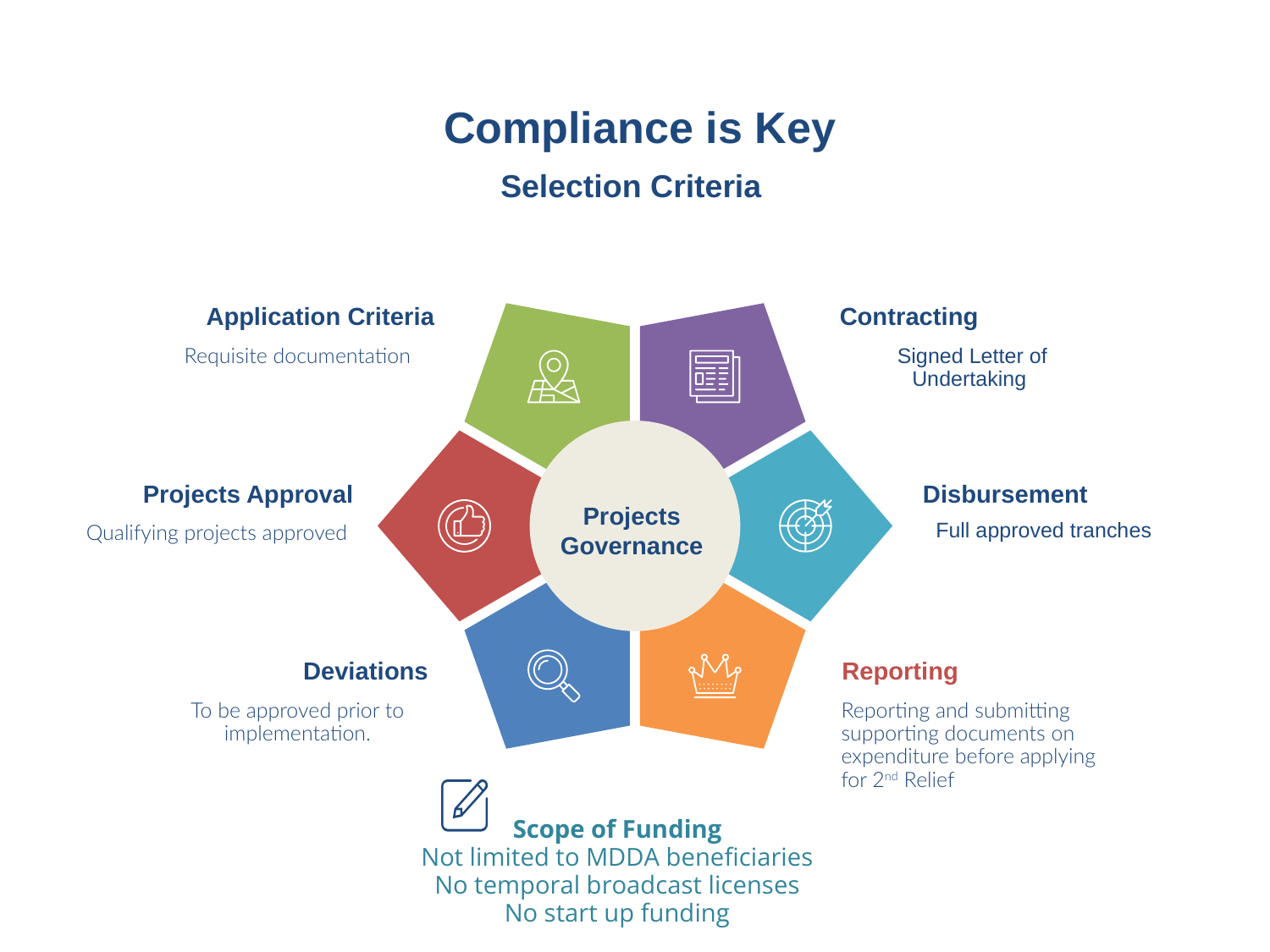

Compliance is Key
Selection Criteria
Application Criteria
Contracting

Requisite documentation
Signed Letter of Undertaking

Projects Approval
Disbursement
Projects
Governance

Full approved tranches
Qualifying projects approved

Deviations
Reporting

To be approved prior to implementation.
Reporting and submitting supporting documents on expenditure before applying for 2nd Relief

Scope of Funding
Not limited to MDDA beneficiaries
No temporal broadcast licenses
No start up funding